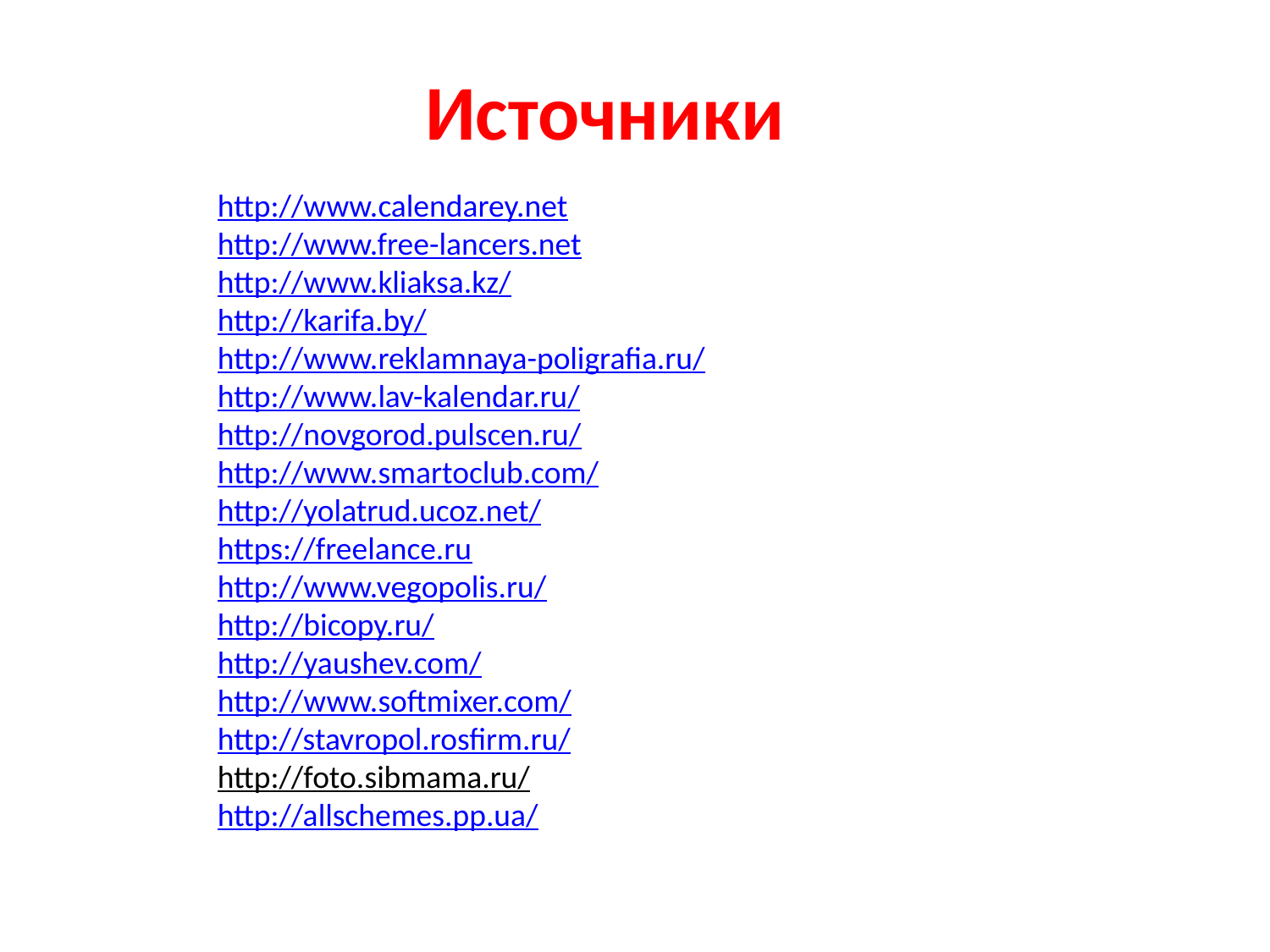

Источники

http://www.calendarey.net
http://www.free-lancers.net
http://www.kliaksa.kz/
http://karifa.by/
http://www.reklamnaya-poligrafia.ru/
http://www.lav-kalendar.ru/
http://novgorod.pulscen.ru/
http://www.smartoclub.com/
http://yolatrud.ucoz.net/
https://freelance.ru
http://www.vegopolis.ru/
http://bicopy.ru/
http://yaushev.com/
http://www.softmixer.com/
http://stavropol.rosfirm.ru/
http://foto.sibmama.ru/
http://allschemes.pp.ua/